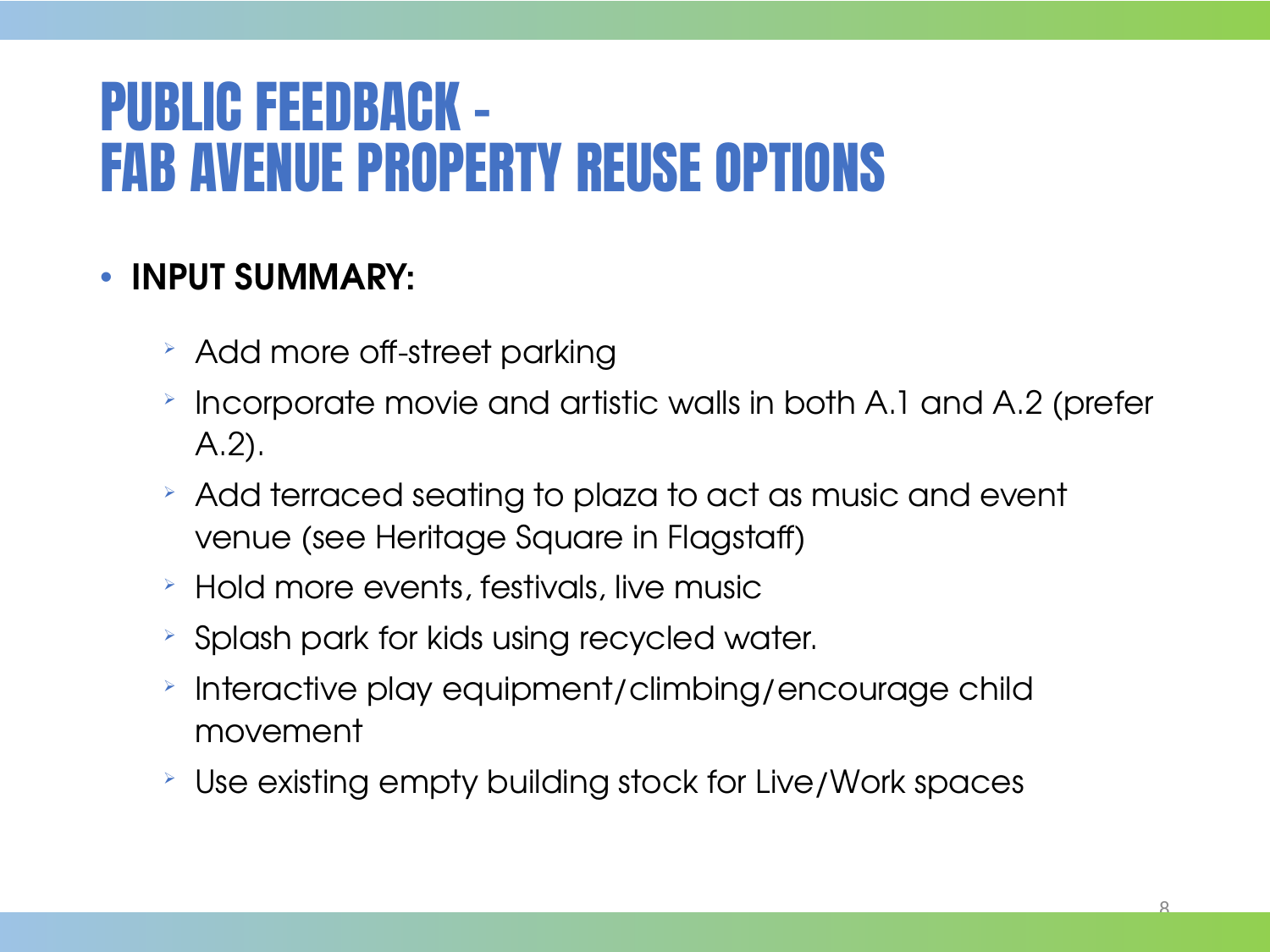

# PUBLIC FEEDBACK – FAB AVENUE PROPERTY REUSE OPTIONS
INPUT SUMMARY:
Add more off-street parking
Incorporate movie and artistic walls in both A.1 and A.2 (prefer A.2).
Add terraced seating to plaza to act as music and event venue (see Heritage Square in Flagstaff)
Hold more events, festivals, live music
Splash park for kids using recycled water.
Interactive play equipment/climbing/encourage child movement
Use existing empty building stock for Live/Work spaces

8